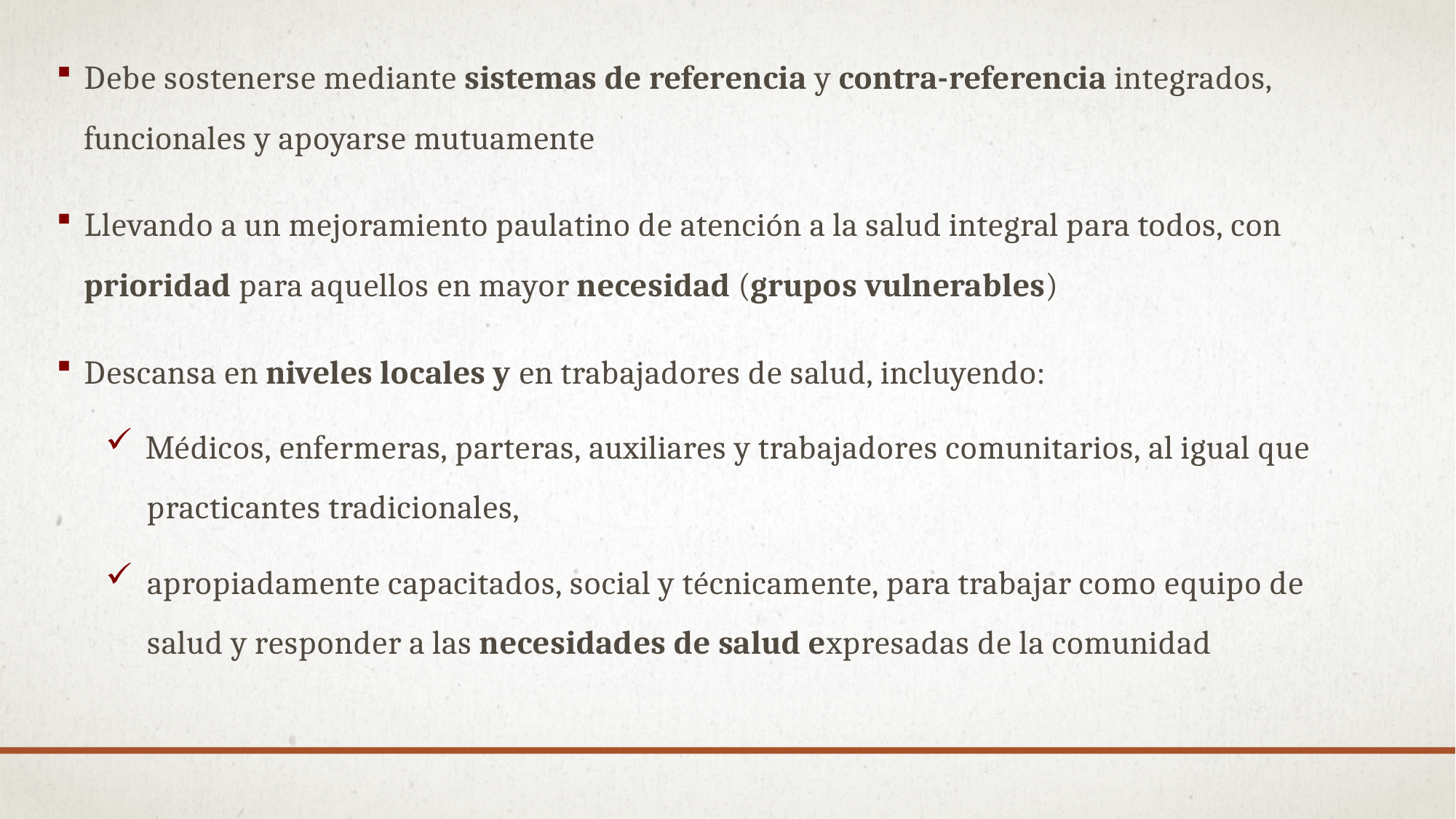

Debe sostenerse mediante sistemas de referencia y contra-referencia integrados, funcionales y apoyarse mutuamente
Llevando a un mejoramiento paulatino de atención a la salud integral para todos, con prioridad para aquellos en mayor necesidad (grupos vulnerables)
Descansa en niveles locales y en trabajadores de salud, incluyendo:
Médicos, enfermeras, parteras, auxiliares y trabajadores comunitarios, al igual que practicantes tradicionales,
apropiadamente capacitados, social y técnicamente, para trabajar como equipo de salud y responder a las necesidades de salud expresadas de la comunidad